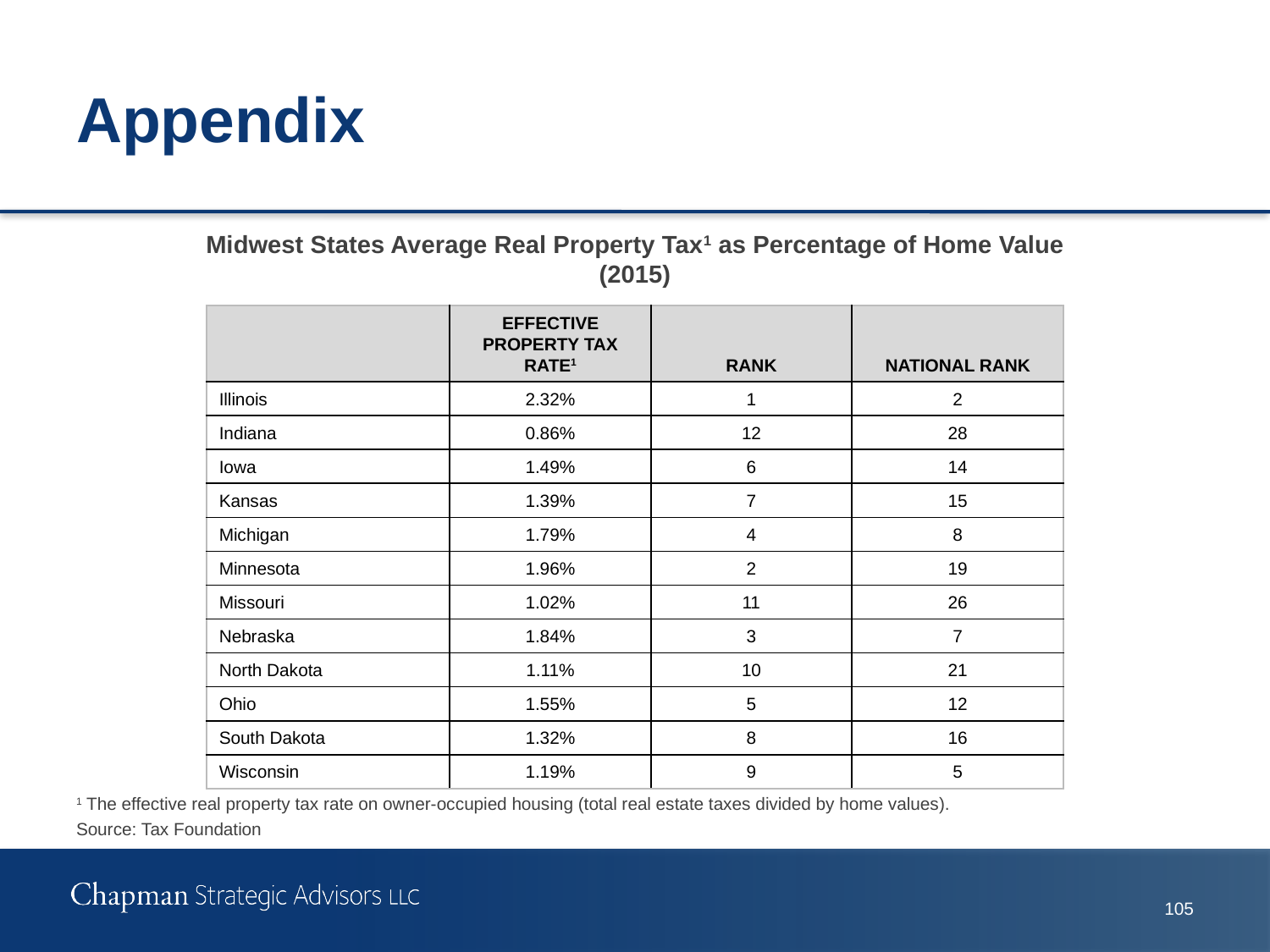

# Appendix
Midwest States Average Real Property Tax1 as Percentage of Home Value
(2015)

1 The effective real property tax rate on owner-occupied housing (total real estate taxes divided by home values).
Source: Tax Foundation
|  | Effective Property Tax Rate1 | Rank | National Rank |
| --- | --- | --- | --- |
| Illinois | 2.32% | 1 | 2 |
| Indiana | 0.86% | 12 | 28 |
| Iowa | 1.49% | 6 | 14 |
| Kansas | 1.39% | 7 | 15 |
| Michigan | 1.79% | 4 | 8 |
| Minnesota | 1.96% | 2 | 19 |
| Missouri | 1.02% | 11 | 26 |
| Nebraska | 1.84% | 3 | 7 |
| North Dakota | 1.11% | 10 | 21 |
| Ohio | 1.55% | 5 | 12 |
| South Dakota | 1.32% | 8 | 16 |
| Wisconsin | 1.19% | 9 | 5 |
105